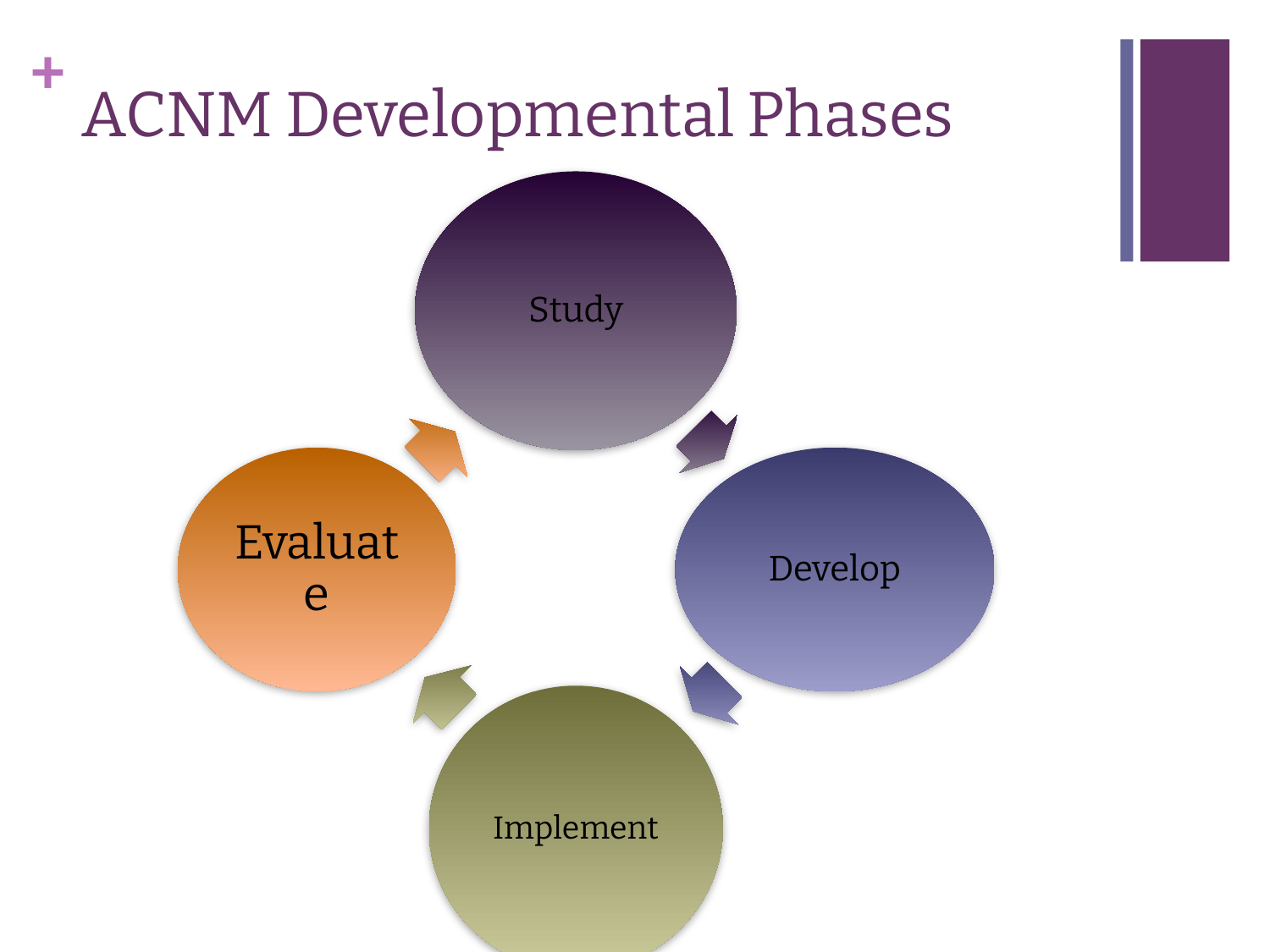

# ACNM Developmental Phases
Study

Develop

Implement

Evaluate